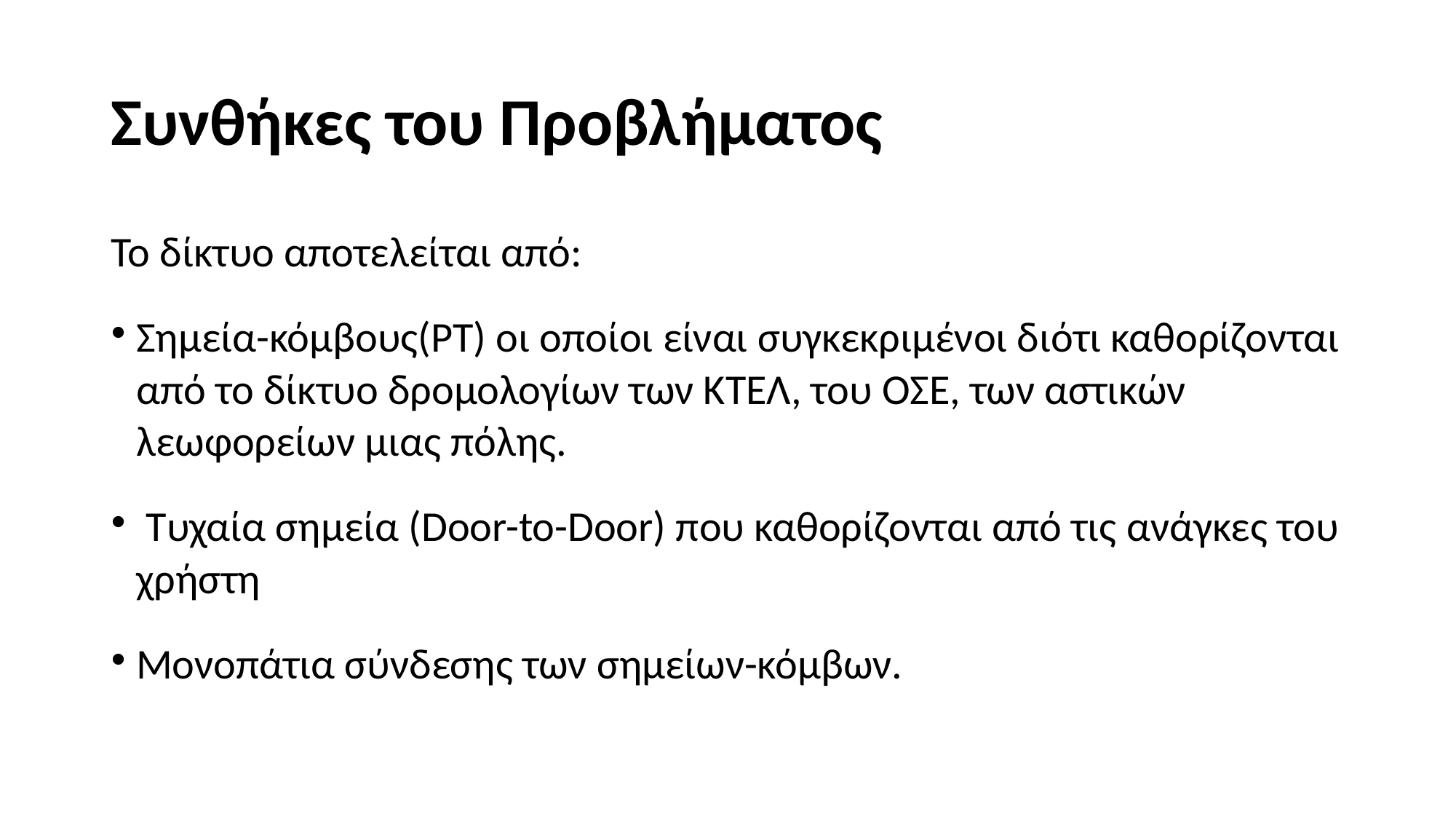

# Συνθήκες του Προβλήματος
Το δίκτυο αποτελείται από:
Σημεία-κόμβους(PT) οι οποίοι είναι συγκεκριμένοι διότι καθορίζονται από το δίκτυο δρομολογίων των ΚΤΕΛ, του ΟΣΕ, των αστικών λεωφορείων μιας πόλης.
 Τυχαία σημεία (Door-to-Door) που καθορίζονται από τις ανάγκες του χρήστη
Μονοπάτια σύνδεσης των σημείων-κόμβων.